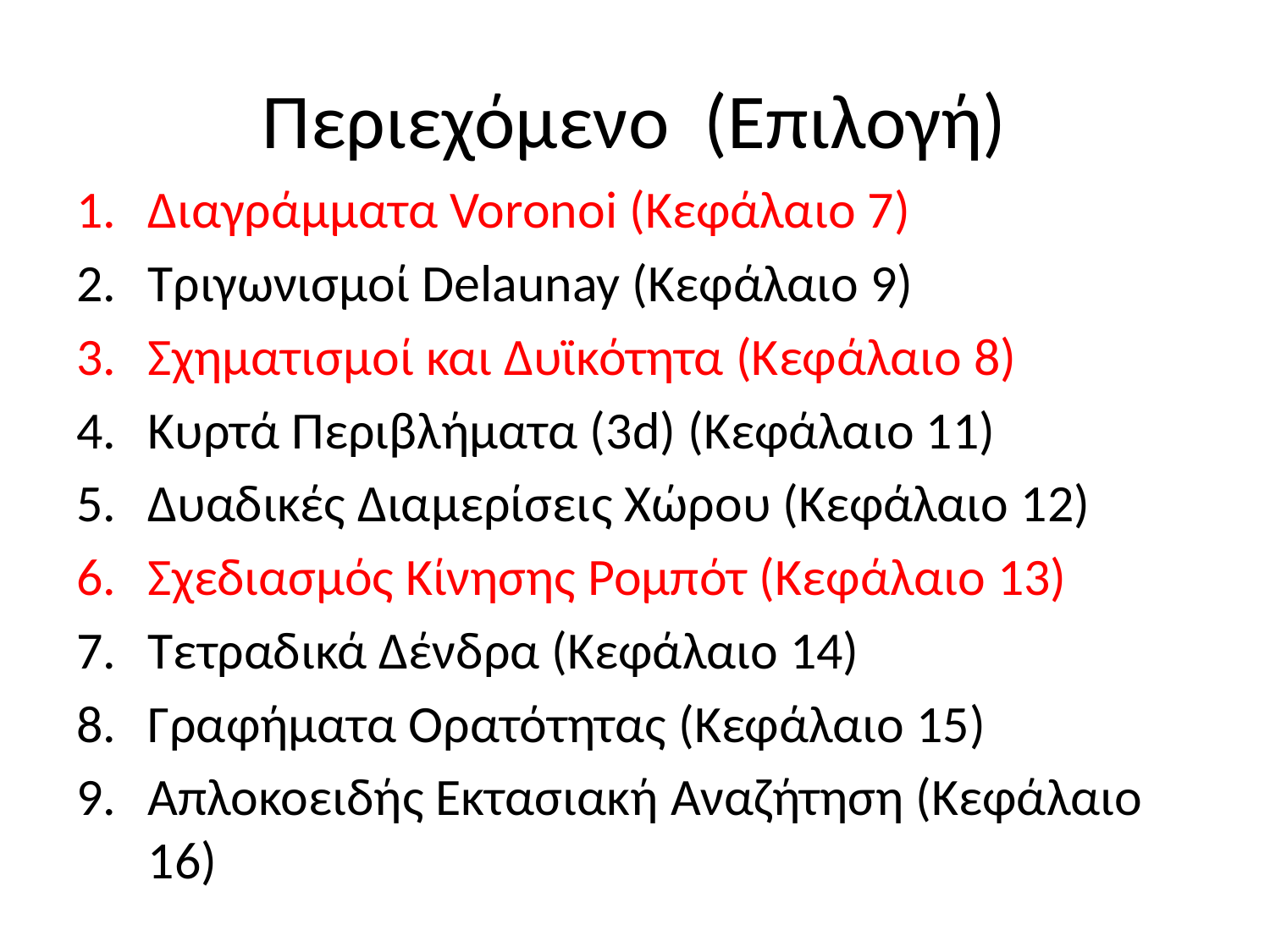

# Περιεχόμενο  (Επιλογή)
Διαγράμματα Voronoi (Κεφάλαιο 7)
Τριγωνισμοί Delaunay (Κεφάλαιο 9)
Σχηματισμοί και Δυϊκότητα (Κεφάλαιο 8)
Κυρτά Περιβλήματα (3d) (Κεφάλαιο 11)
Δυαδικές Διαμερίσεις Χώρου (Κεφάλαιο 12)
Σχεδιασμός Κίνησης Ρομπότ (Κεφάλαιο 13)
Τετραδικά Δένδρα (Κεφάλαιο 14)
Γραφήματα Ορατότητας (Κεφάλαιο 15)
Απλοκοειδής Εκτασιακή Αναζήτηση (Κεφάλαιο 16)